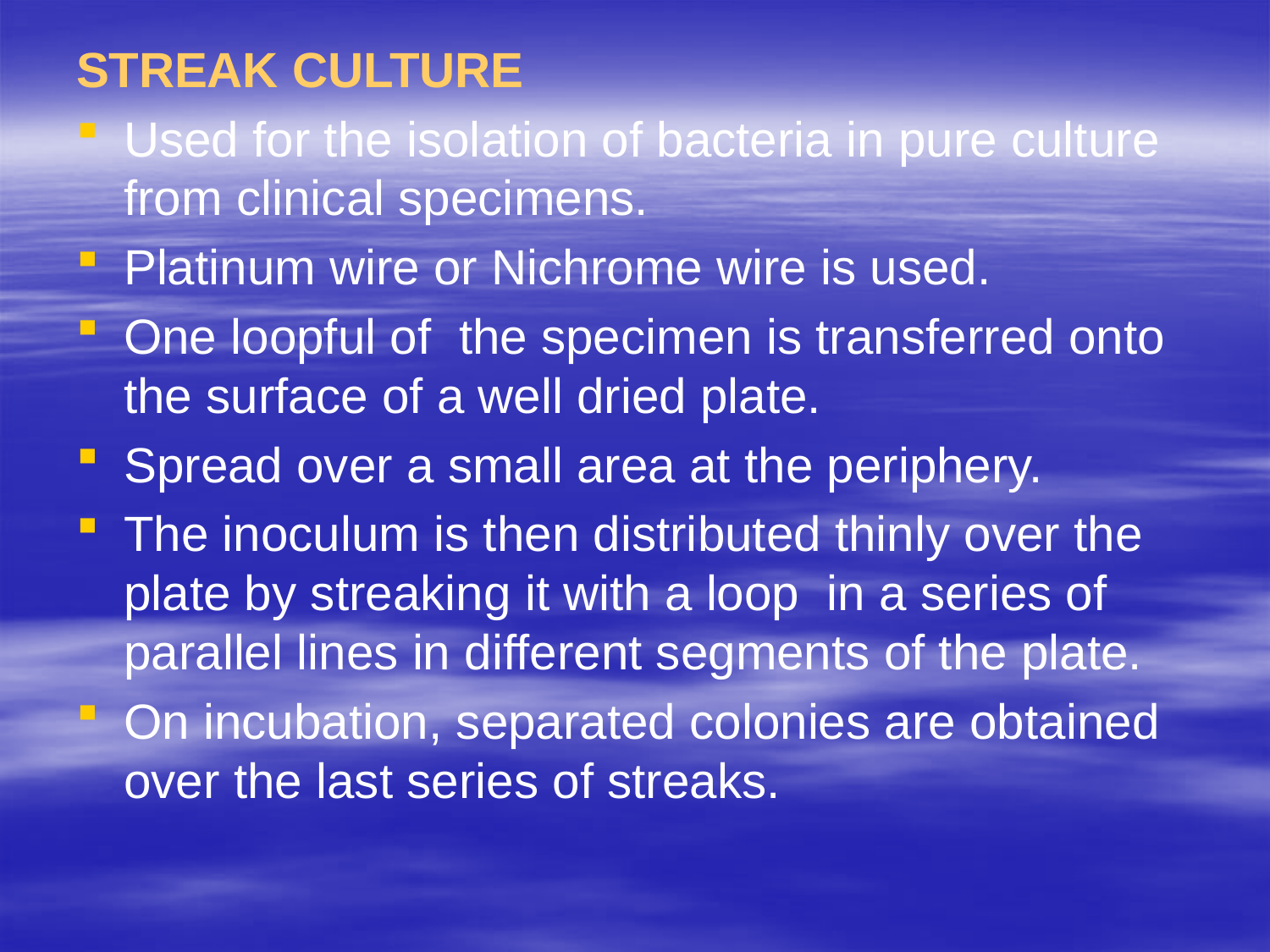

STREAK CULTURE
Used for the isolation of bacteria in pure culture from clinical specimens.
Platinum wire or Nichrome wire is used.
One loopful of  the specimen is transferred onto the surface of a well dried plate.
Spread over a small area at the periphery.
The inoculum is then distributed thinly over the plate by streaking it with a loop  in a series of parallel lines in different segments of the plate.
On incubation, separated colonies are obtained over the last series of streaks.